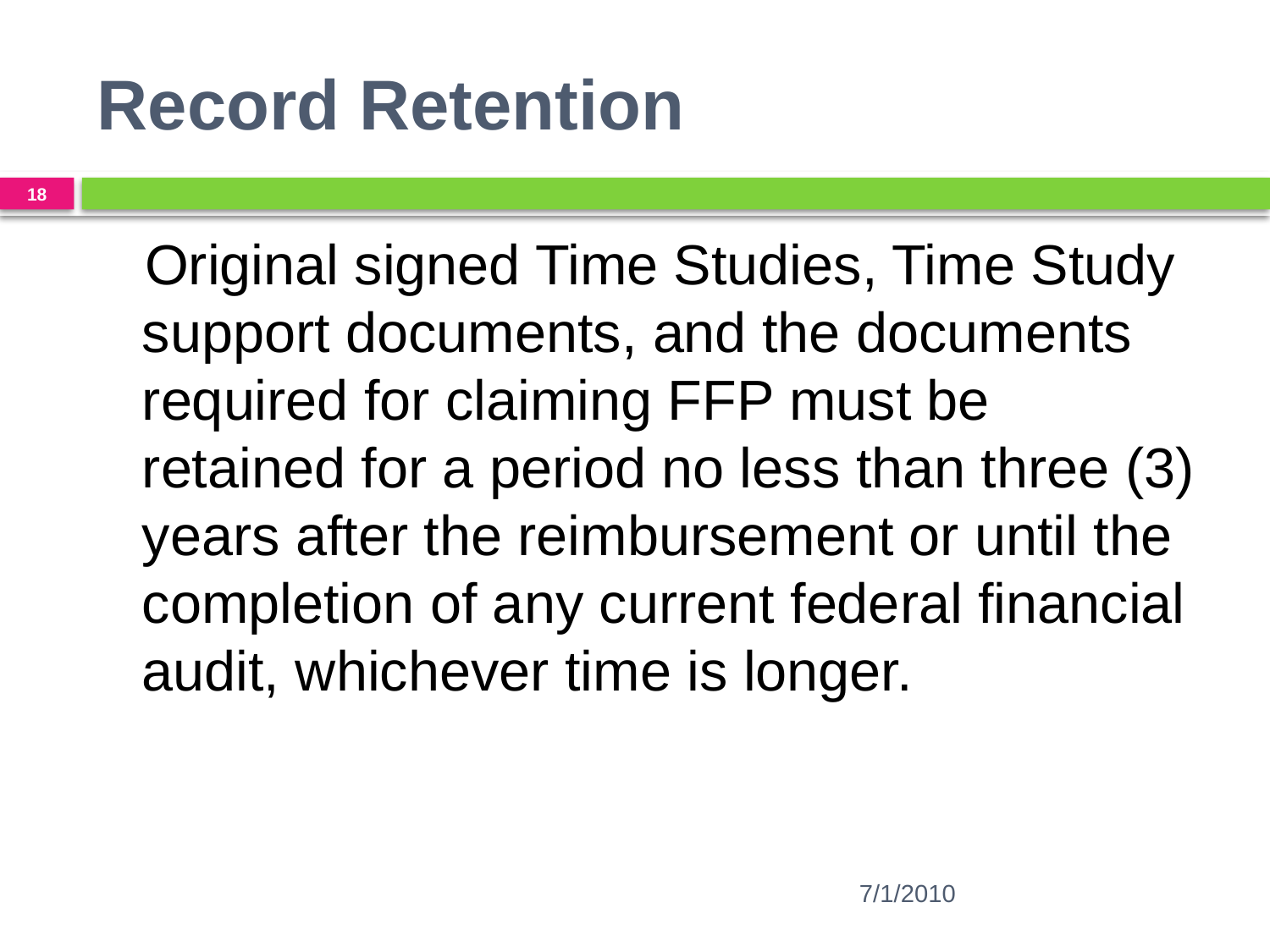

Record Retention
18
   Original signed Time Studies, Time Study support documents, and the documents required for claiming FFP must be retained for a period no less than three (3) years after the reimbursement or until the completion of any current federal financial audit, whichever time is longer.
7/1/2010